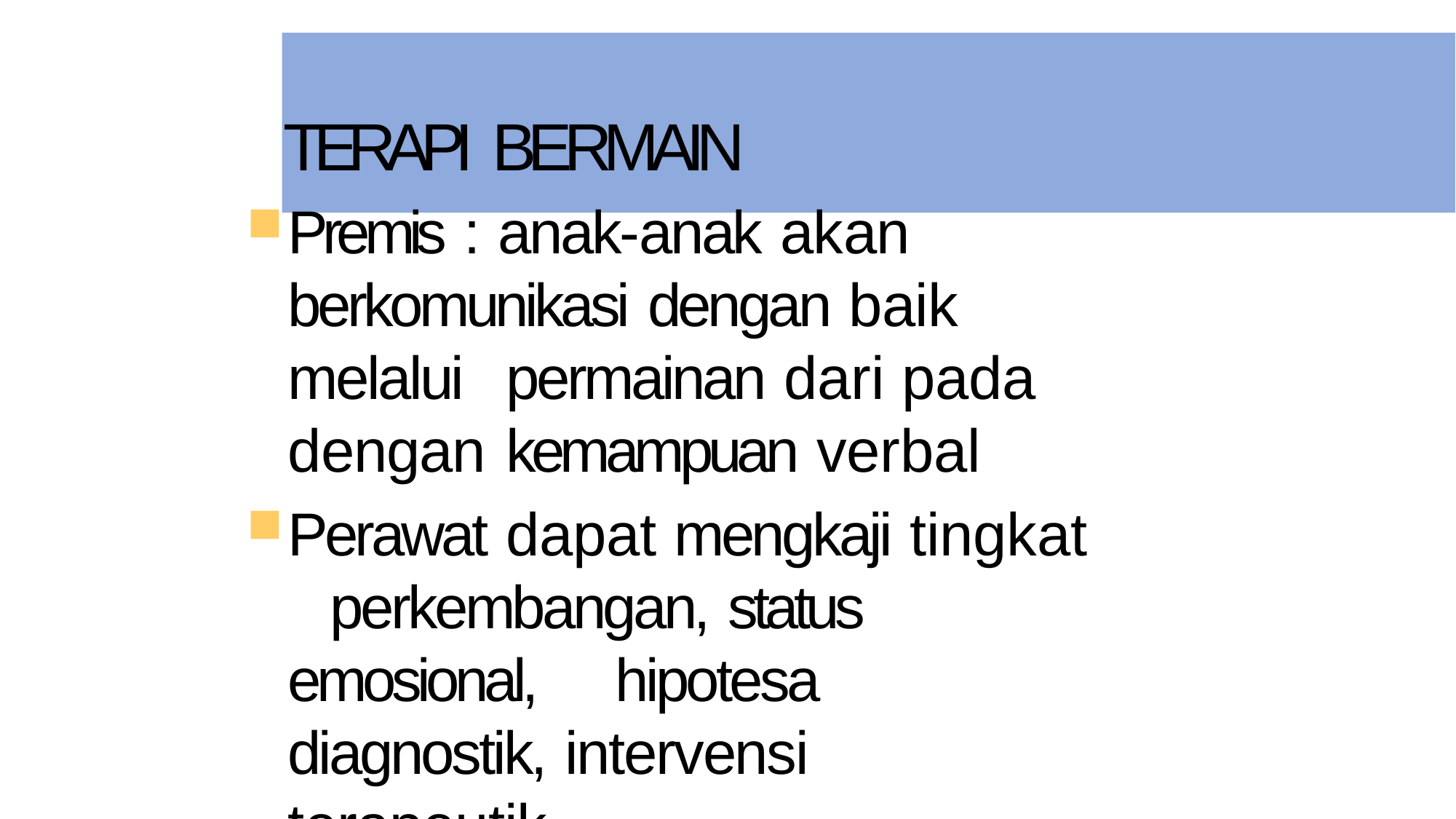

# TERAPI BERMAIN
Premis : anak-anak akan 	berkomunikasi dengan baik melalui 	permainan dari pada dengan 	kemampuan verbal
Perawat dapat mengkaji tingkat 	perkembangan, status emosional, 	hipotesa diagnostik, intervensi 	terapeutik